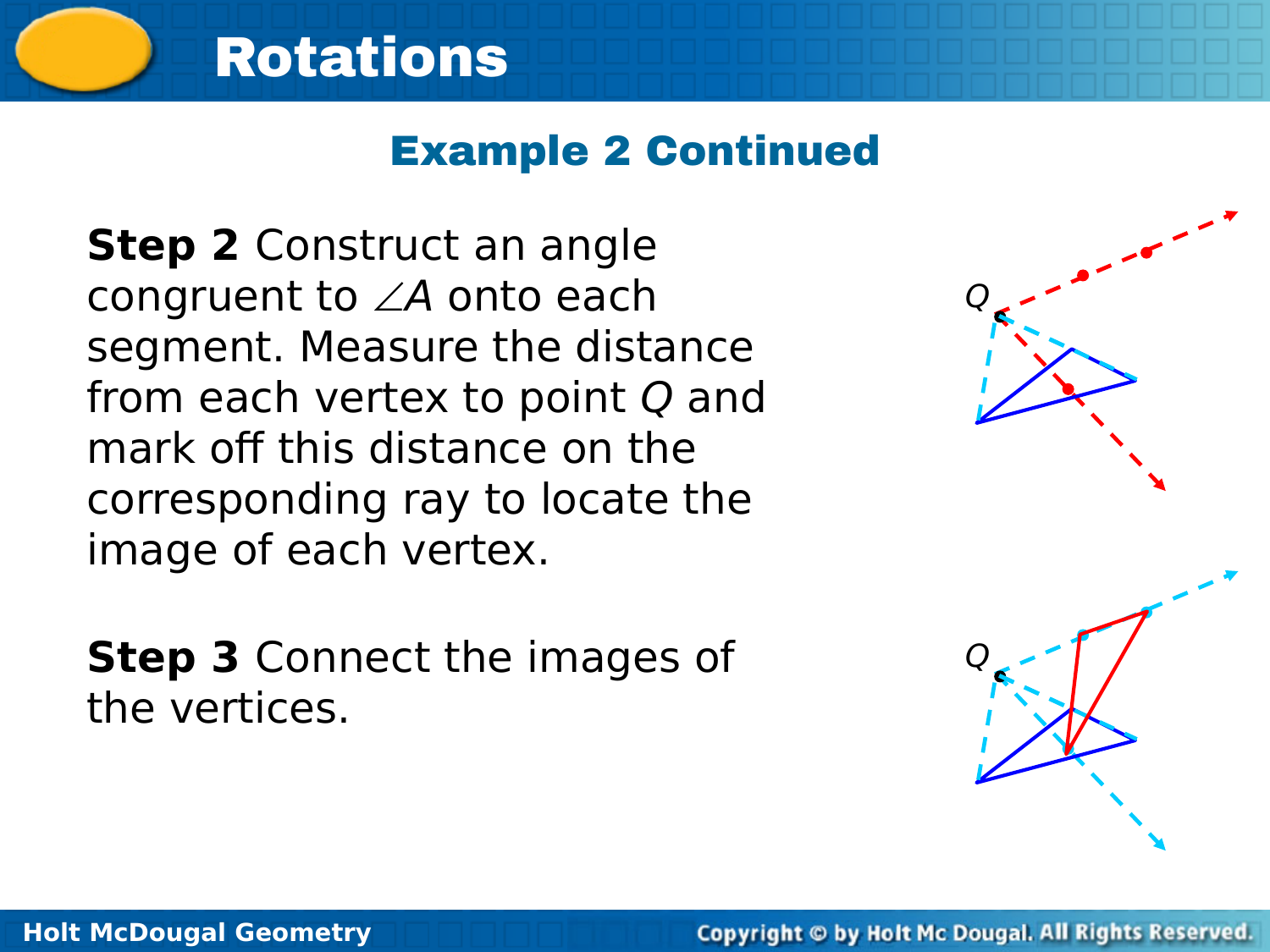

Example 2 Continued
Step 2 Construct an angle congruent to ∠A onto each segment. Measure the distance from each vertex to point Q and mark off this distance on the corresponding ray to locate the image of each vertex.

Q

Q

Step 3 Connect the images of the vertices.